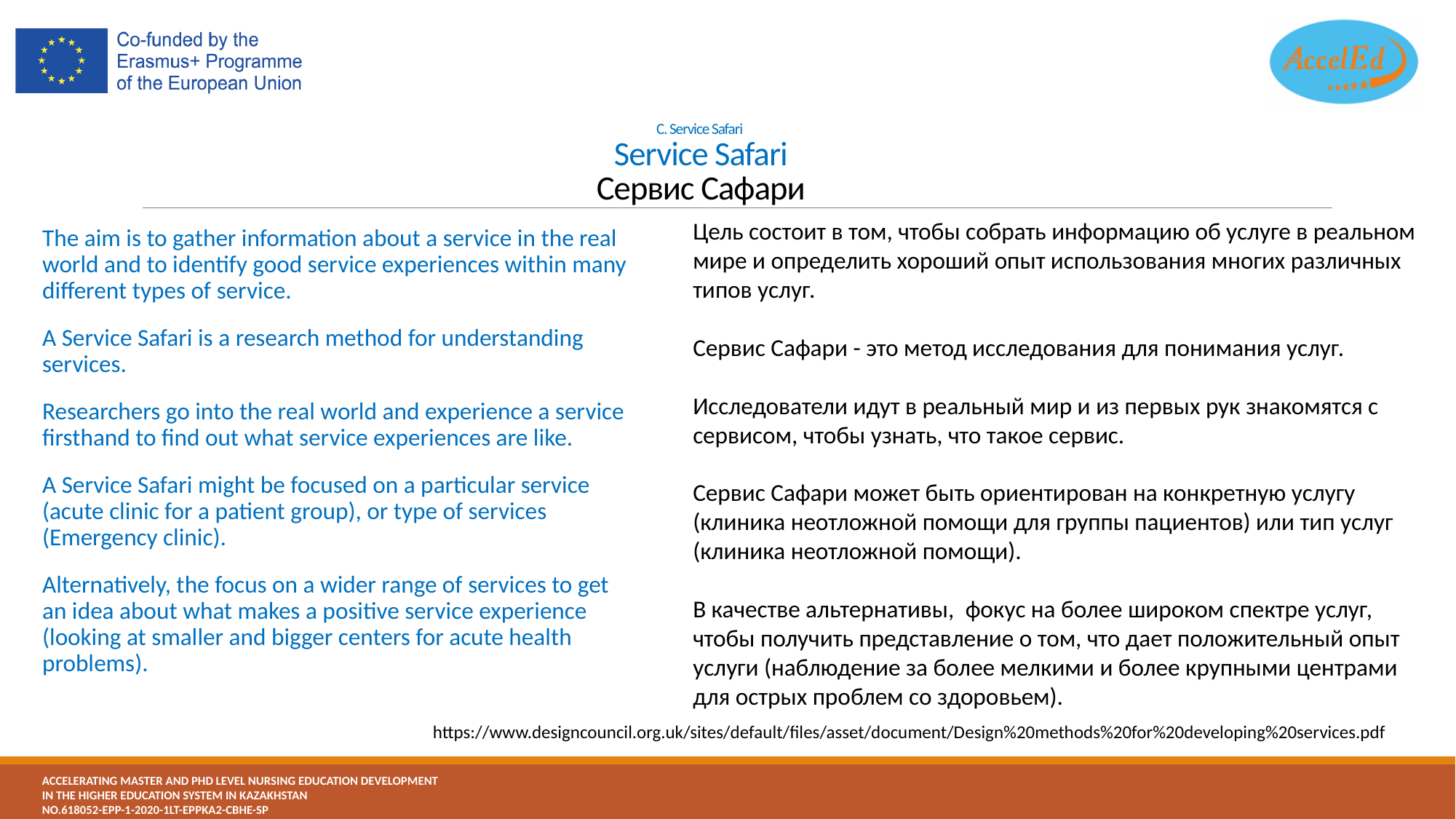

# C. Service Safari Service Safari Сервис Сафари
Цель состоит в том, чтобы собрать информацию об услуге в реальном мире и определить хороший опыт использования многих различных типов услуг.

Сервис Сафари - это метод исследования для понимания услуг.

Исследователи идут в реальный мир и из первых рук знакомятся с сервисом, чтобы узнать, что такое сервис.

Сервис Сафари может быть ориентирован на конкретную услугу (клиника неотложной помощи для группы пациентов) или тип услуг (клиника неотложной помощи).

В качестве альтернативы,  фокус на более широком спектре услуг, чтобы получить представление о том, что дает положительный опыт услуги (наблюдение за более мелкими и более крупными центрами для острых проблем со здоровьем).
The aim is to gather information about a service in the real world and to identify good service experiences within many different types of service.
A Service Safari is a research method for understanding services.
Researchers go into the real world and experience a service firsthand to find out what service experiences are like.
A Service Safari might be focused on a particular service (acute clinic for a patient group), or type of services (Emergency clinic).
Alternatively, the focus on a wider range of services to get an idea about what makes a positive service experience (looking at smaller and bigger centers for acute health problems).
https://www.designcouncil.org.uk/sites/default/files/asset/document/Design%20methods%20for%20developing%20services.pdf